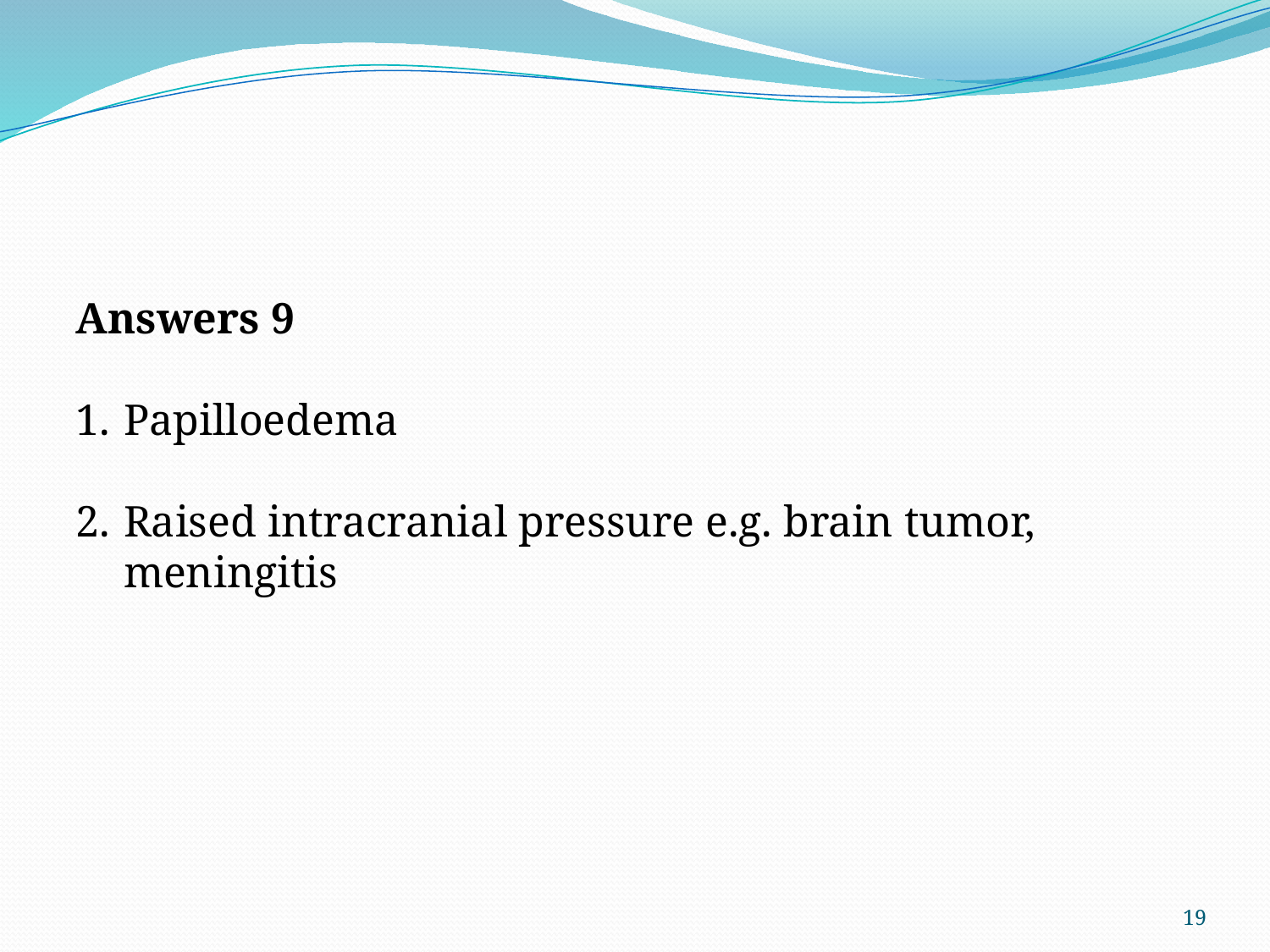

Answers 9

Papilloedema

Raised intracranial pressure e.g. brain tumor, meningitis
19